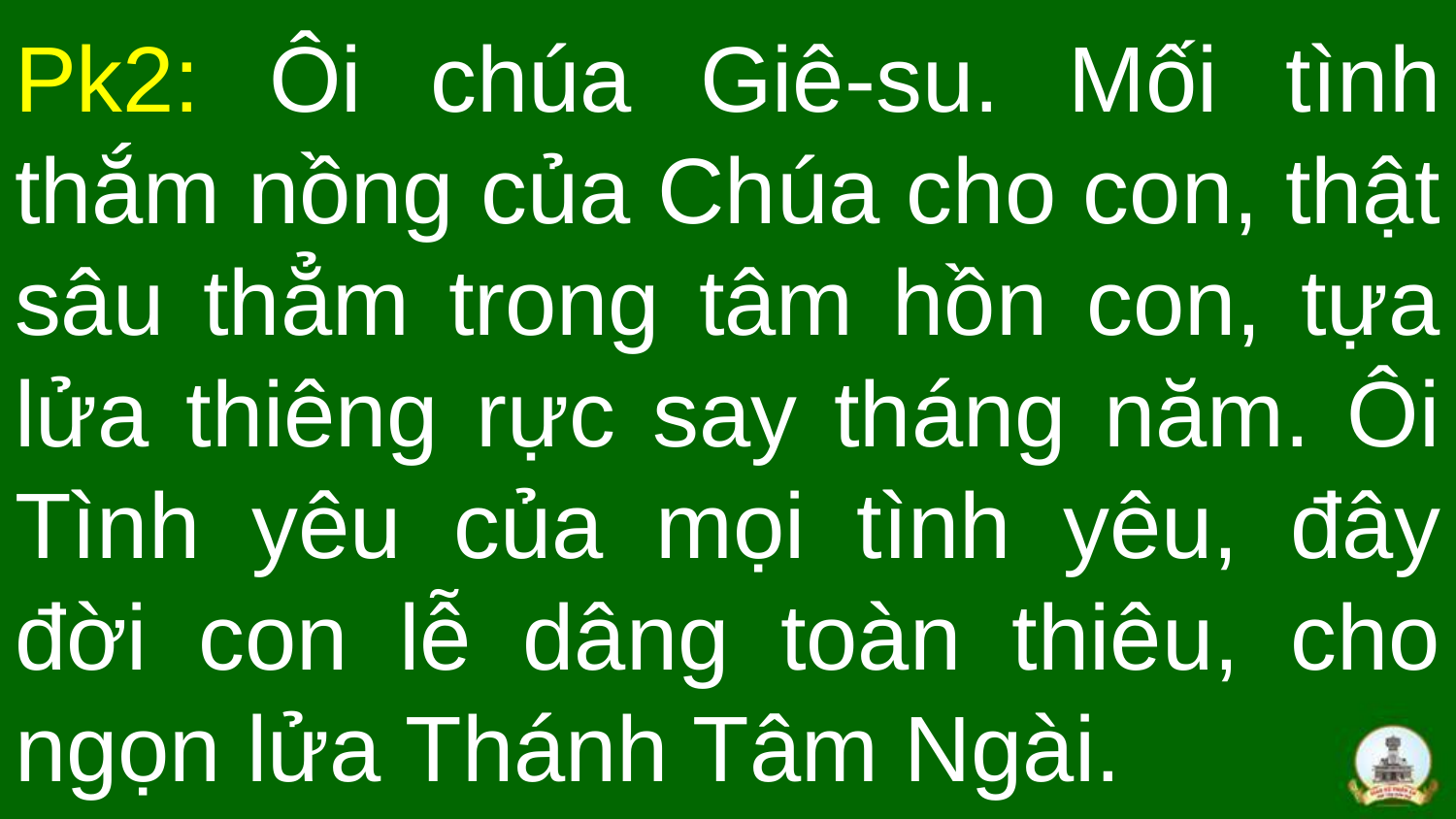

# Pk2: Ôi chúa Giê-su. Mối tình thắm nồng của Chúa cho con, thật sâu thẳm trong tâm hồn con, tựa lửa thiêng rực say tháng năm. Ôi Tình yêu của mọi tình yêu, đây đời con lễ dâng toàn thiêu, cho ngọn lửa Thánh Tâm Ngài.